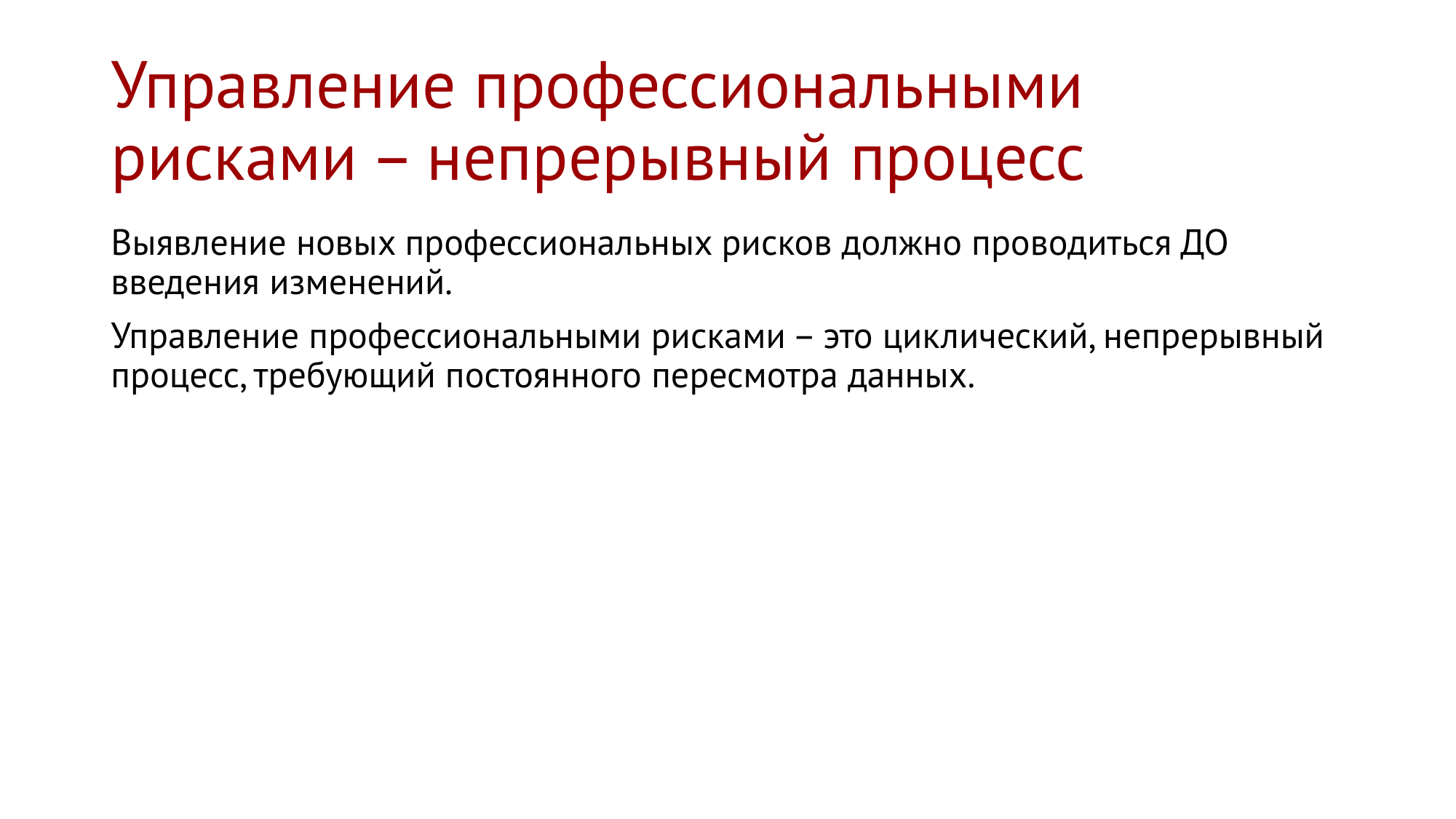

# Управление профессиональными рисками – непрерывный процесс
Выявление новых профессиональных рисков должно проводиться ДО введения изменений.
Управление профессиональными рисками – это циклический, непрерывный процесс, требующий постоянного пересмотра данных.